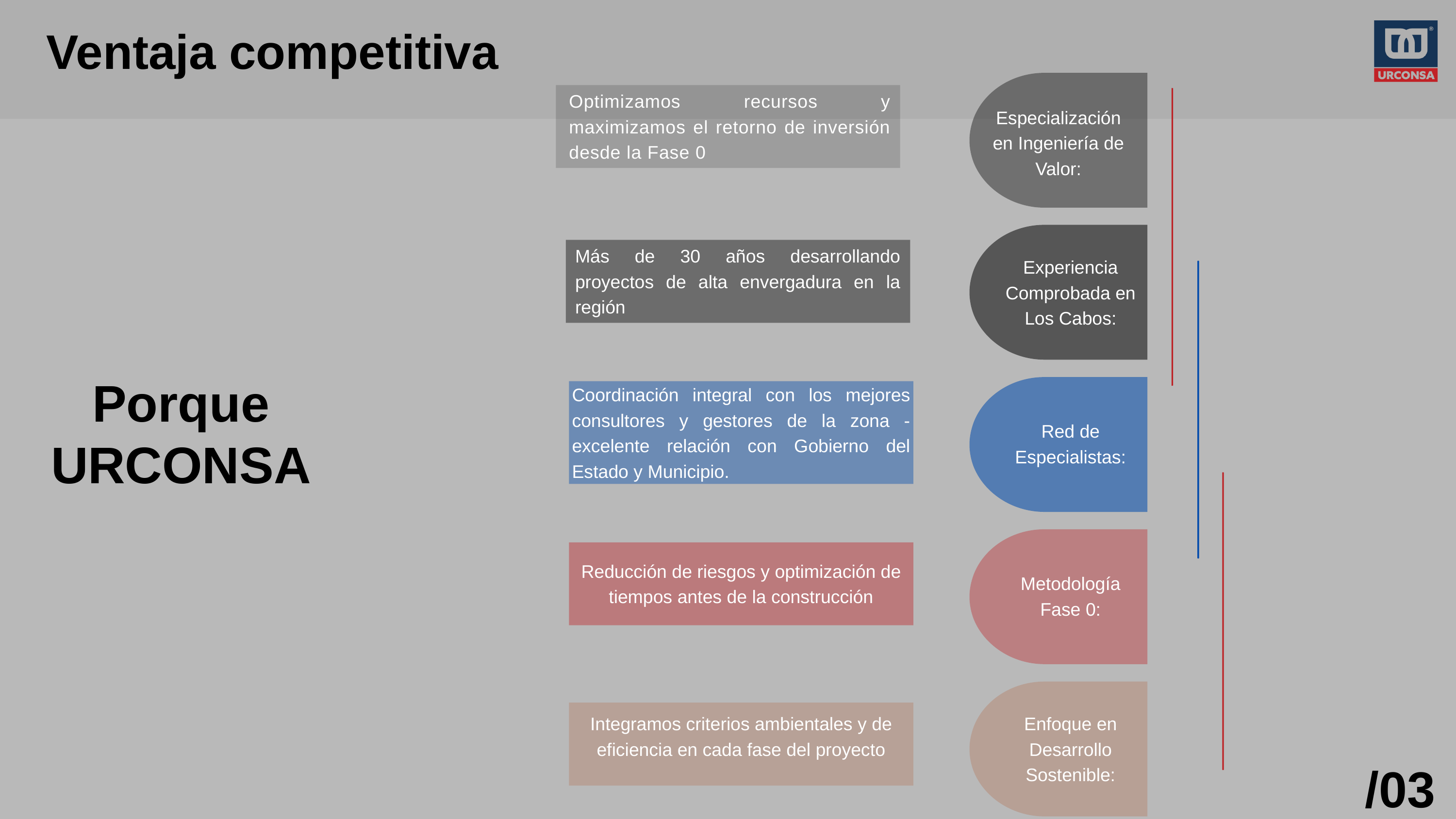

Ventaja competitiva

Optimizamos recursos y maximizamos el retorno de inversión desde la Fase 0
Especialización en Ingeniería de Valor:

Más de 30 años desarrollando proyectos de alta envergadura en la región

Experiencia Comprobada en Los Cabos:

Porque URCONSA
Coordinación integral con los mejores consultores y gestores de la zona - excelente relación con Gobierno del Estado y Municipio.

Red de Especialistas:

Reducción de riesgos y optimización de tiempos antes de la construcción
Metodología Fase 0:

Integramos criterios ambientales y de eficiencia en cada fase del proyecto
Enfoque en Desarrollo Sostenible:
/03